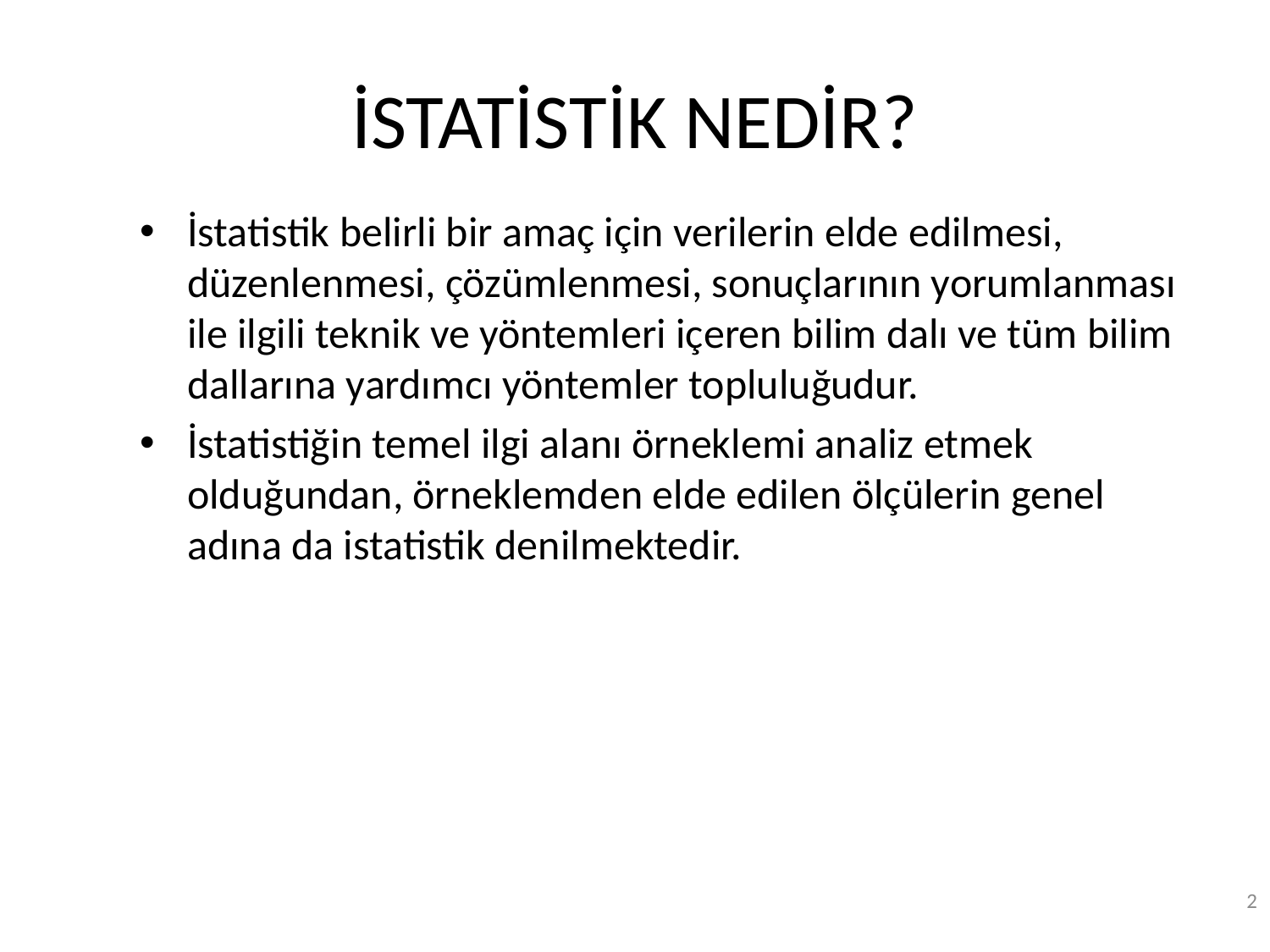

# İSTATİSTİK NEDİR?
İstatistik belirli bir amaç için verilerin elde edilmesi, düzenlenmesi, çözümlenmesi, sonuçlarının yorumlanması ile ilgili teknik ve yöntemleri içeren bilim dalı ve tüm bilim dallarına yardımcı yöntemler topluluğudur.
İstatistiğin temel ilgi alanı örneklemi analiz etmek olduğundan, örneklemden elde edilen ölçülerin genel adına da istatistik denilmektedir.
2